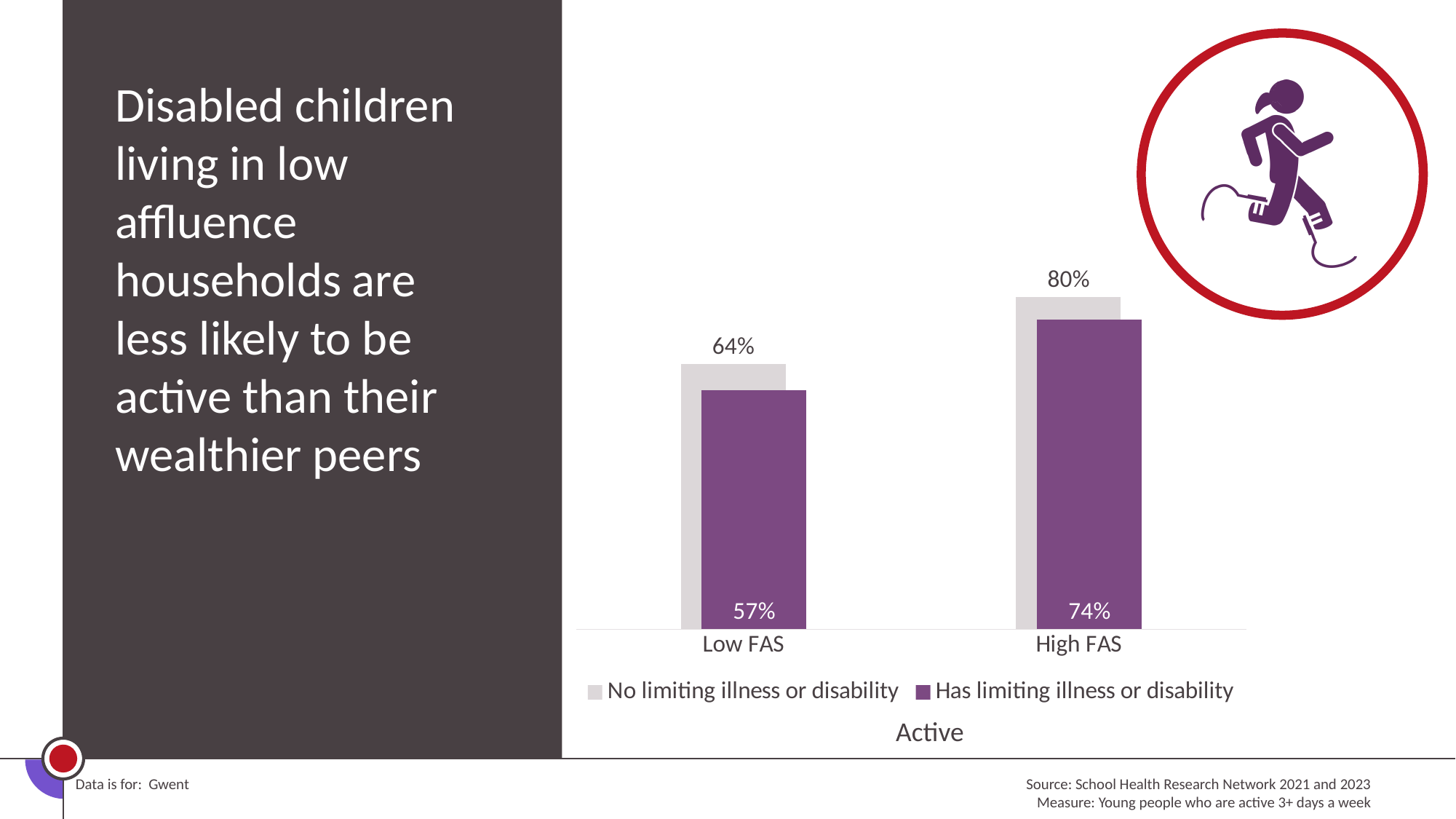

Disabled children living in low affluence households are less likely to be active than their wealthier peers

### Chart

| Category | No limiting illness or disability | Has limiting illness or disability |
|---|---|---|
| Low FAS | 0.6358284272497897 | 0.5741935483870968 |
| High FAS | 0.7971776425013835 | 0.7435549525101763 |
Active